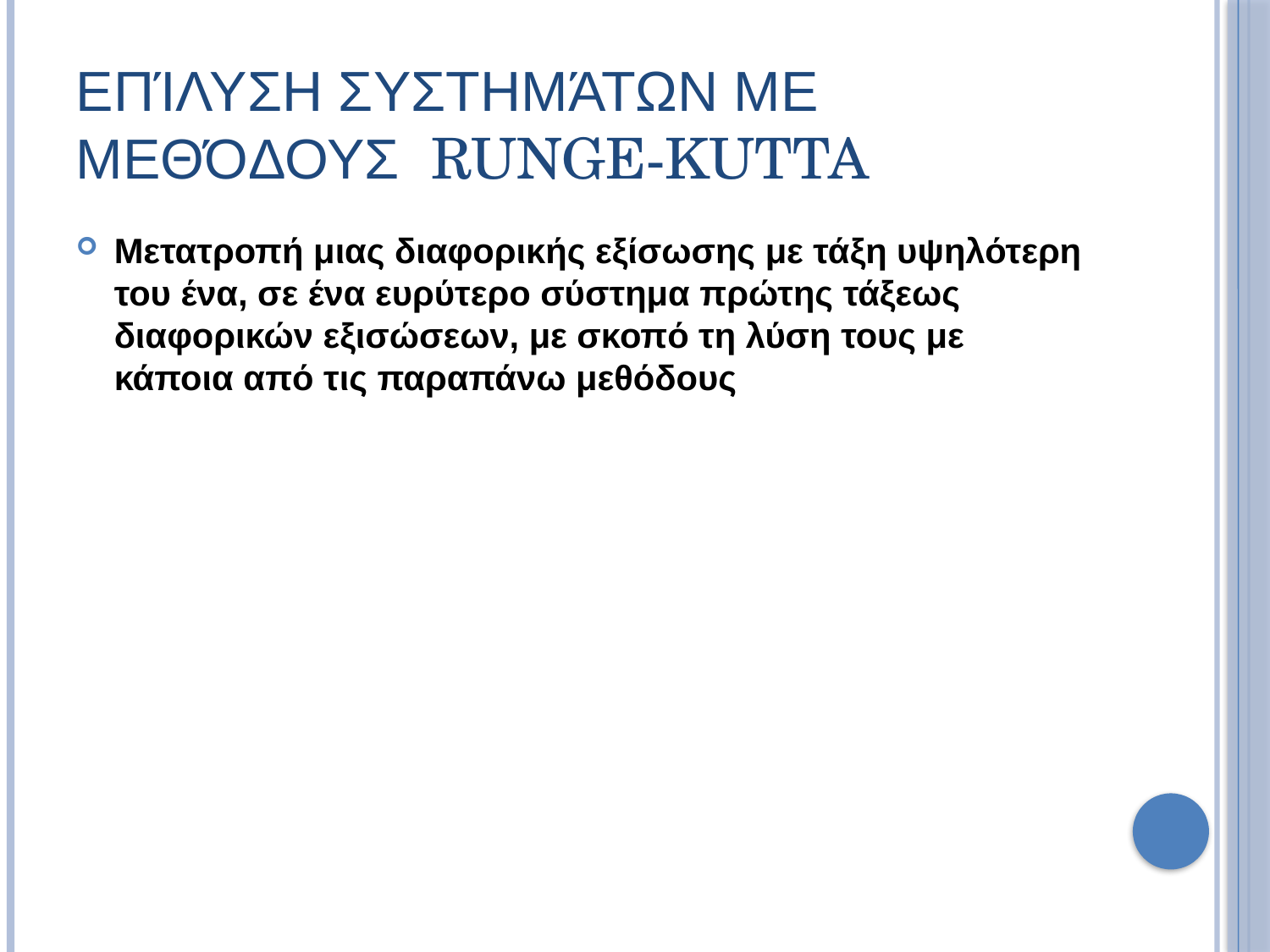

# Επίλυση Συστημάτων με Μεθόδους  Runge-Kutta
Μετατροπή μιας διαφορικής εξίσωσης με τάξη υψηλότερη του ένα, σε ένα ευρύτερο σύστημα πρώτης τάξεως διαφορικών εξισώσεων, με σκοπό τη λύση τους με κάποια από τις παραπάνω μεθόδους